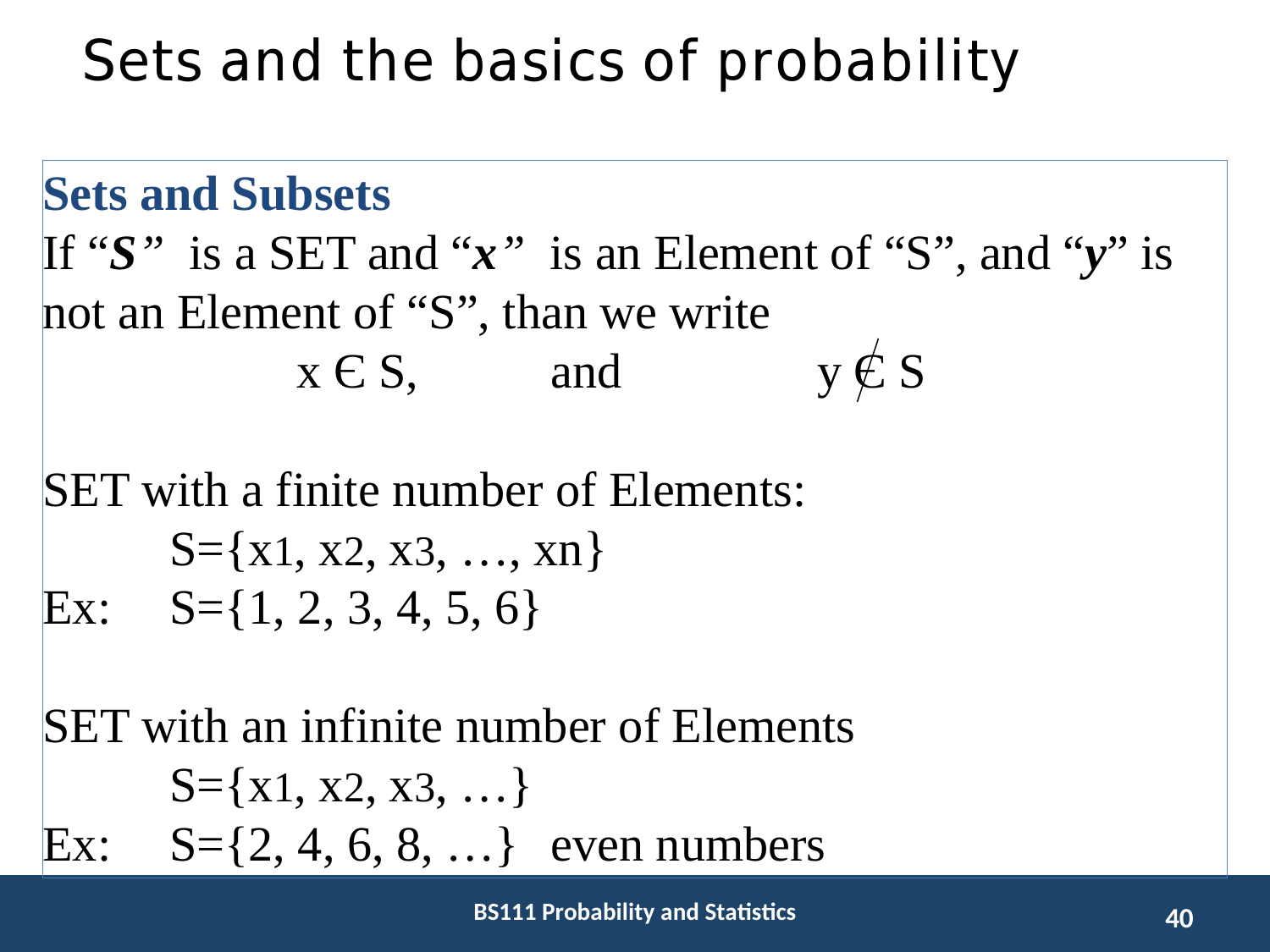

# Sets and the basics of probability
Sets and Subsets
If “S”  is a SET and “x”  is an Element of “S”, and “y” is not an Element of “S”, than we write
		x Є S, 	and		 y Є S

SET with a finite number of Elements:
	S={x1, x2, x3, …, xn}
Ex:	S={1, 2, 3, 4, 5, 6}

SET with an infinite number of Elements
	S={x1, x2, x3, …}
Ex:	S={2, 4, 6, 8, …}	even numbers
BS111 Probability and Statistics
40